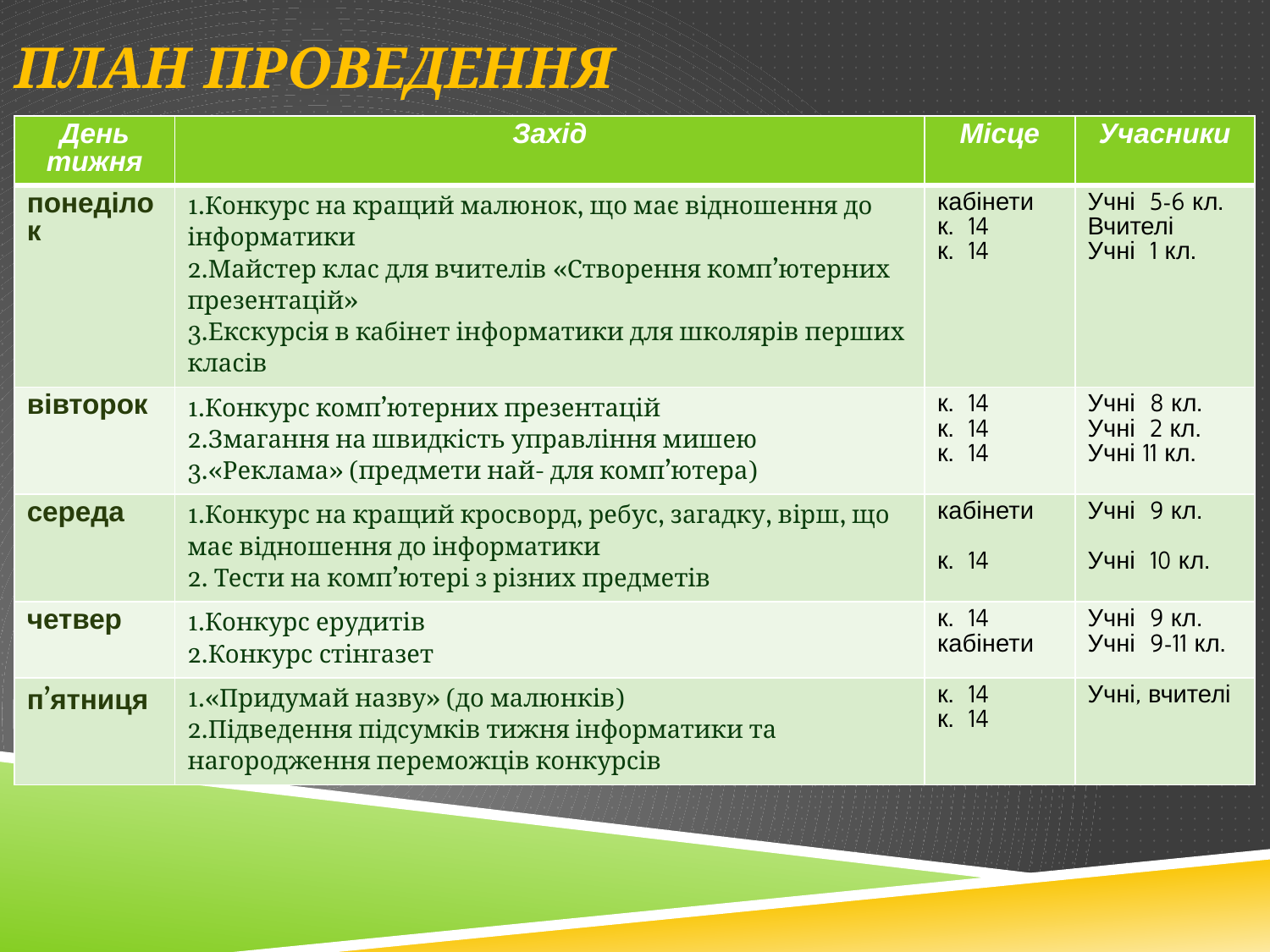

План проведення
| День тижня | Захід | Місце | Учасники |
| --- | --- | --- | --- |
| понеділок | 1.Конкурс на кращий малюнок, що має відношення до інформатики 2.Майстер клас для вчителів «Створення комп’ютерних презентацій» 3.Екскурсія в кабінет інформатики для школярів перших класів | кабінети к. 14 к. 14 | Учні 5-6 кл. Вчителі Учні 1 кл. |
| вівторок | 1.Конкурс комп’ютерних презентацій 2.Змагання на швидкість управління мишею 3.«Реклама» (предмети най- для комп’ютера) | к. 14 к. 14 к. 14 | Учні 8 кл. Учні 2 кл. Учні 11 кл. |
| середа | 1.Конкурс на кращий кросворд, ребус, загадку, вірш, що має відношення до інформатики 2. Тести на комп’ютері з різних предметів | кабінети к. 14 | Учні 9 кл. Учні 10 кл. |
| четвер | 1.Конкурс ерудитів 2.Конкурс стінгазет | к. 14 кабінети | Учні 9 кл. Учні 9-11 кл. |
| п’ятниця | 1.«Придумай назву» (до малюнків) 2.Підведення підсумків тижня інформатики та нагородження переможців конкурсів | к. 14 к. 14 | Учні, вчителі |